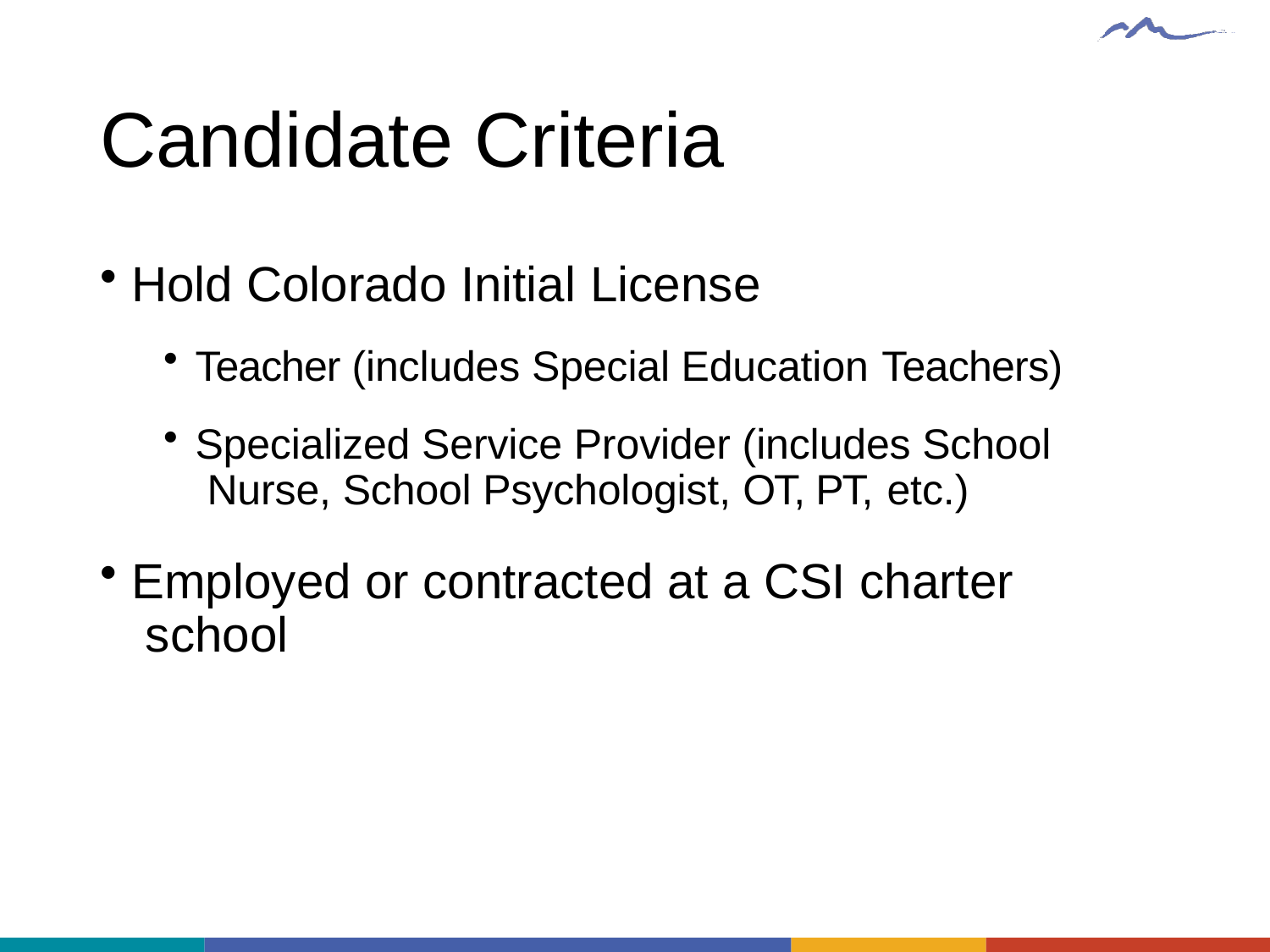

# Candidate Criteria
Hold Colorado Initial License
Teacher (includes Special Education Teachers)
Specialized Service Provider (includes School  Nurse, School Psychologist, OT, PT, etc.)
Employed or contracted at a CSI charter  school